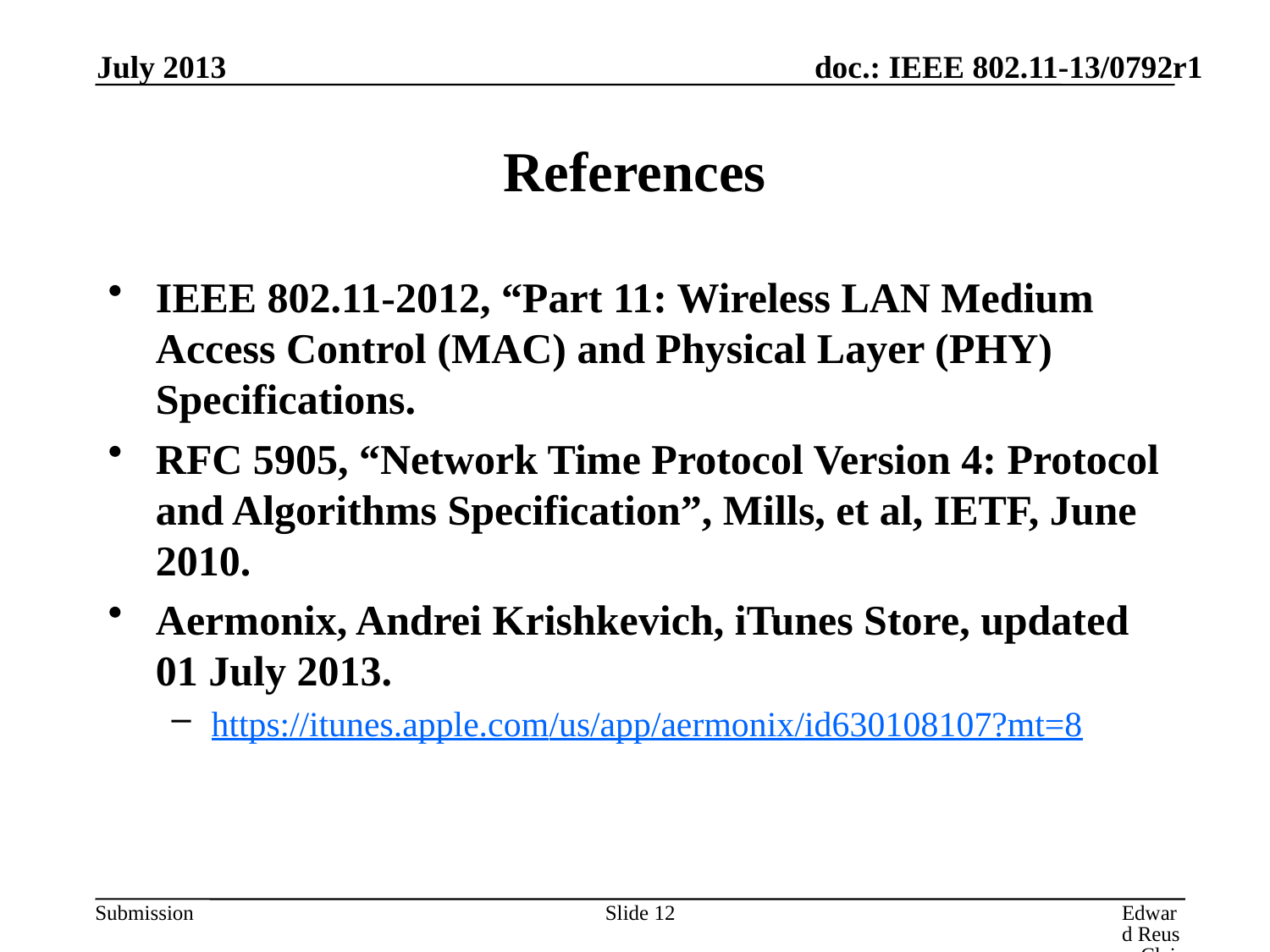

July 2013
# References
IEEE 802.11-2012, “Part 11: Wireless LAN Medium Access Control (MAC) and Physical Layer (PHY) Specifications.
RFC 5905, “Network Time Protocol Version 4: Protocol and Algorithms Specification”, Mills, et al, IETF, June 2010.
Aermonix, Andrei Krishkevich, iTunes Store, updated 01 July 2013.
https://itunes.apple.com/us/app/aermonix/id630108107?mt=8
Slide 12
Edward Reuss, Clair Global